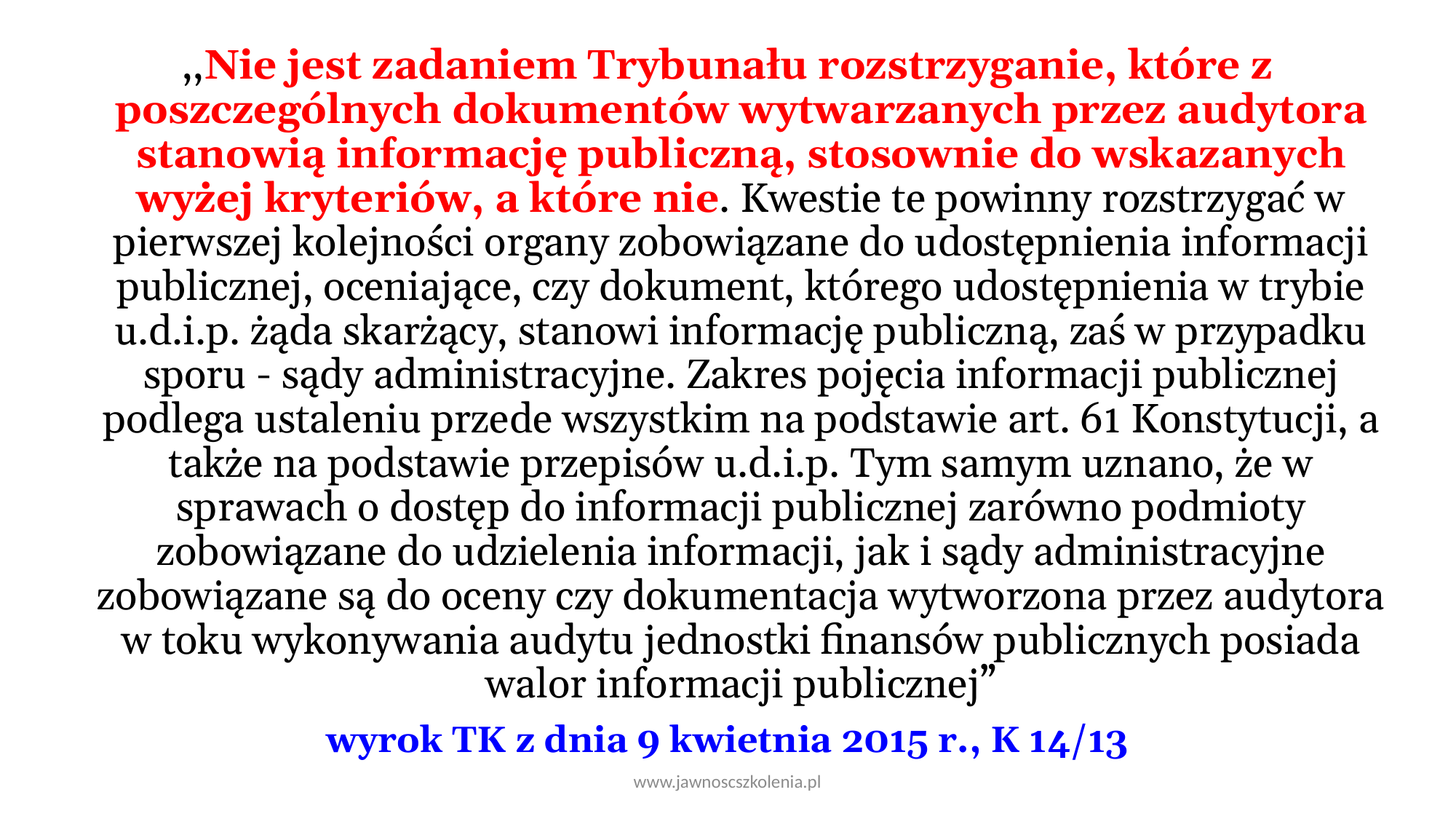

,,Nie jest zadaniem Trybunału rozstrzyganie, które z poszczególnych dokumentów wytwarzanych przez audytora stanowią informację publiczną, stosownie do wskazanych wyżej kryteriów, a które nie. Kwestie te powinny rozstrzygać w pierwszej kolejności organy zobowiązane do udostępnienia informacji publicznej, oceniające, czy dokument, którego udostępnienia w trybie u.d.i.p. żąda skarżący, stanowi informację publiczną, zaś w przypadku sporu - sądy administracyjne. Zakres pojęcia informacji publicznej podlega ustaleniu przede wszystkim na podstawie art. 61 Konstytucji, a także na podstawie przepisów u.d.i.p. Tym samym uznano, że w sprawach o dostęp do informacji publicznej zarówno podmioty zobowiązane do udzielenia informacji, jak i sądy administracyjne zobowiązane są do oceny czy dokumentacja wytworzona przez audytora w toku wykonywania audytu jednostki finansów publicznych posiada walor informacji publicznej”
# wyrok TK z dnia 9 kwietnia 2015 r., K 14/13
www.jawnoscszkolenia.pl